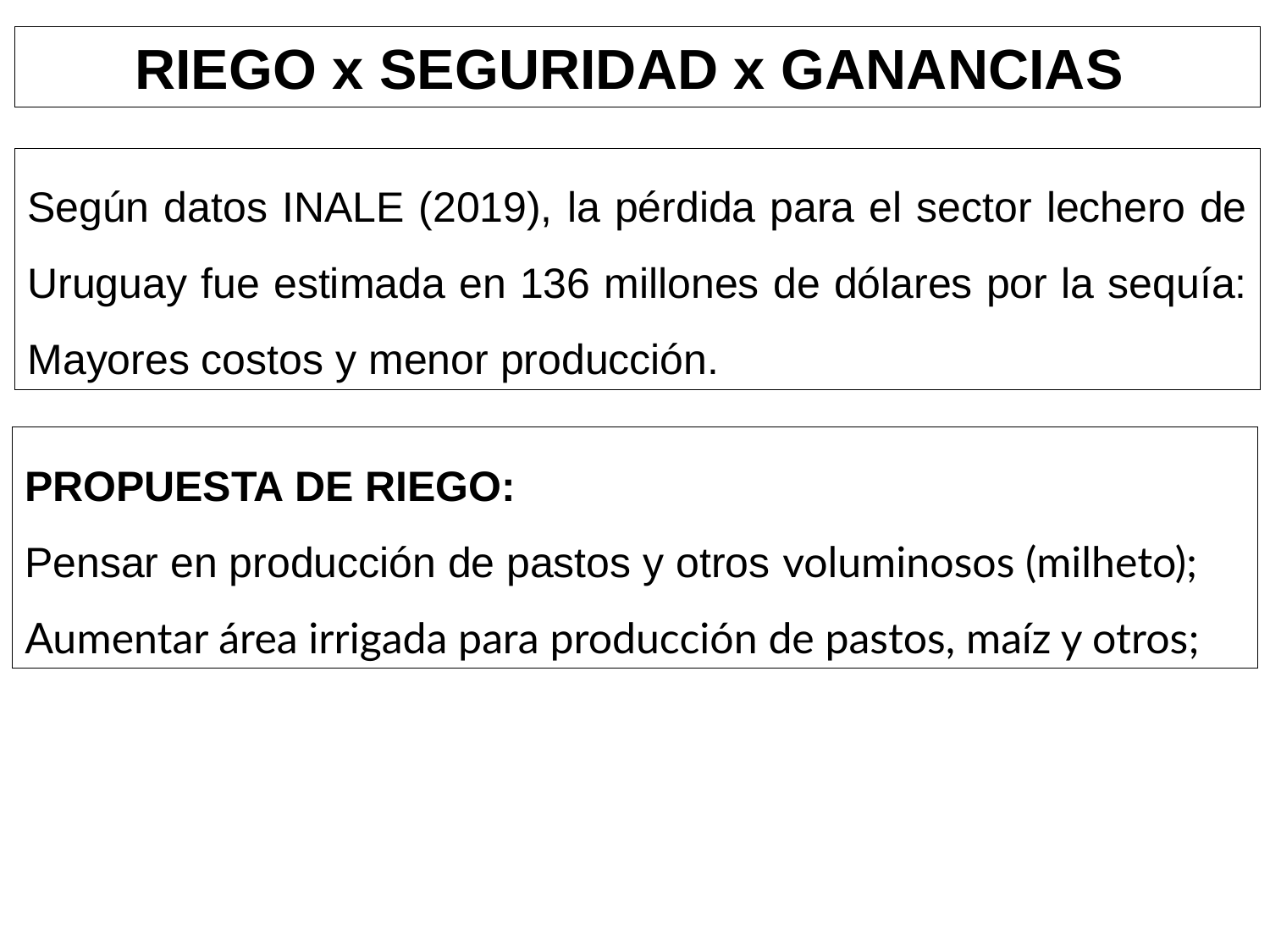

RIEGO x SEGURIDAD x GANANCIAS
Según datos INALE (2019), la pérdida para el sector lechero de Uruguay fue estimada en 136 millones de dólares por la sequía: Mayores costos y menor producción.
PROPUESTA DE RIEGO:
Pensar en producción de pastos y otros voluminosos (milheto);
Aumentar área irrigada para producción de pastos, maíz y otros;